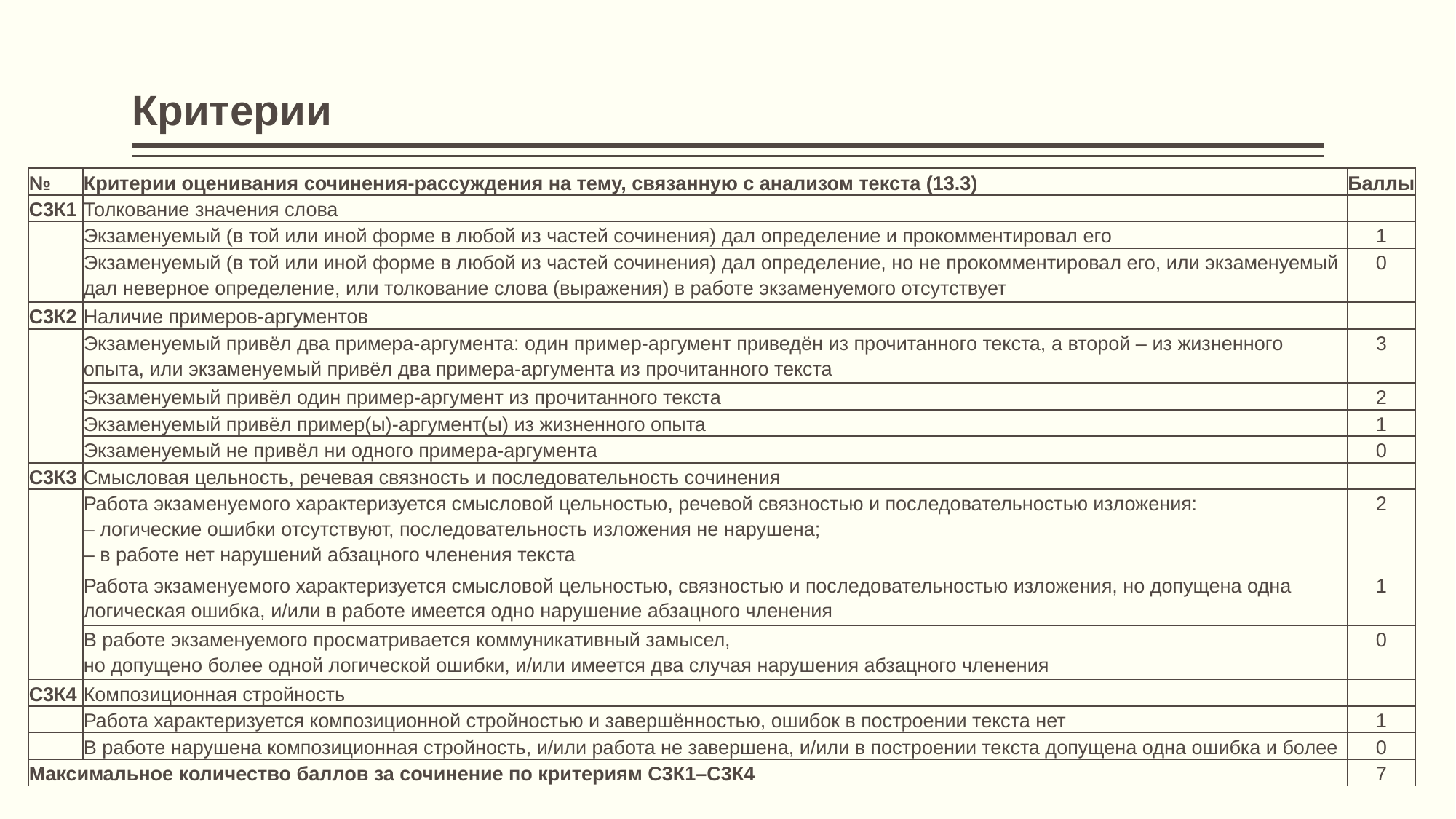

# Критерии
| № | Критерии оценивания сочинения-рассуждения на тему, связанную с анализом текста (13.3) | Баллы |
| --- | --- | --- |
| С3К1 | Толкование значения слова |  |
|  | Экзаменуемый (в той или иной форме в любой из частей сочинения) дал определение и прокомментировал его | 1 |
|  | Экзаменуемый (в той или иной форме в любой из частей сочинения) дал определение, но не прокомментировал его, или экзаменуемый дал неверное определение, или толкование слова (выражения) в работе экзаменуемого отсутствует | 0 |
| С3К2 | Наличие примеров-аргументов |  |
|  | Экзаменуемый привёл два примера-аргумента: один пример-аргумент приведён из прочитанного текста, а второй – из жизненного опыта, или экзаменуемый привёл два примера-аргумента из прочитанного текста | 3 |
|  | Экзаменуемый привёл один пример-аргумент из прочитанного текста | 2 |
|  | Экзаменуемый привёл пример(ы)-аргумент(ы) из жизненного опыта | 1 |
|  | Экзаменуемый не привёл ни одного примера-аргумента | 0 |
| С3К3 | Смысловая цельность, речевая связность и последовательность сочинения |  |
|  | Работа экзаменуемого характеризуется смысловой цельностью, речевой связностью и последовательностью изложения: – логические ошибки отсутствуют, последовательность изложения не нарушена; – в работе нет нарушений абзацного членения текста | 2 |
|  | Работа экзаменуемого характеризуется смысловой цельностью, связностью и последовательностью изложения, но допущена одна логическая ошибка, и/или в работе имеется одно нарушение абзацного членения | 1 |
|  | В работе экзаменуемого просматривается коммуникативный замысел, но допущено более одной логической ошибки, и/или имеется два случая нарушения абзацного членения | 0 |
| С3К4 | Композиционная стройность |  |
|  | Работа характеризуется композиционной стройностью и завершённостью, ошибок в построении текста нет | 1 |
|  | В работе нарушена композиционная стройность, и/или работа не завершена, и/или в построении текста допущена одна ошибка и более | 0 |
| Максимальное количество баллов за сочинение по критериям С3К1–С3К4 |  | 7 |